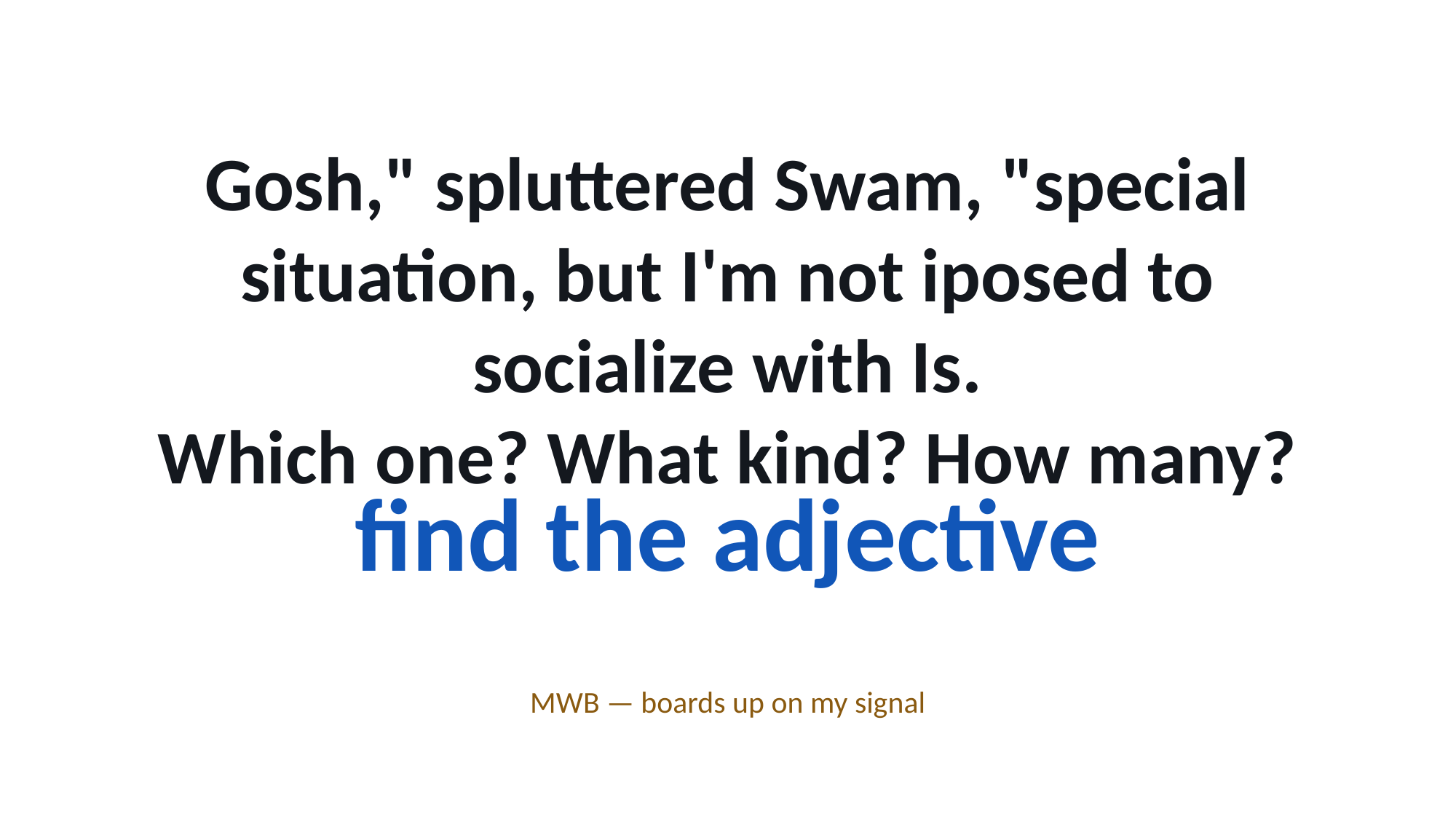

Gosh," spluttered Swam, "special situation, but I'm not iposed to socialize with Is.
Which one? What kind? How many?
find the adjective
MWB — boards up on my signal